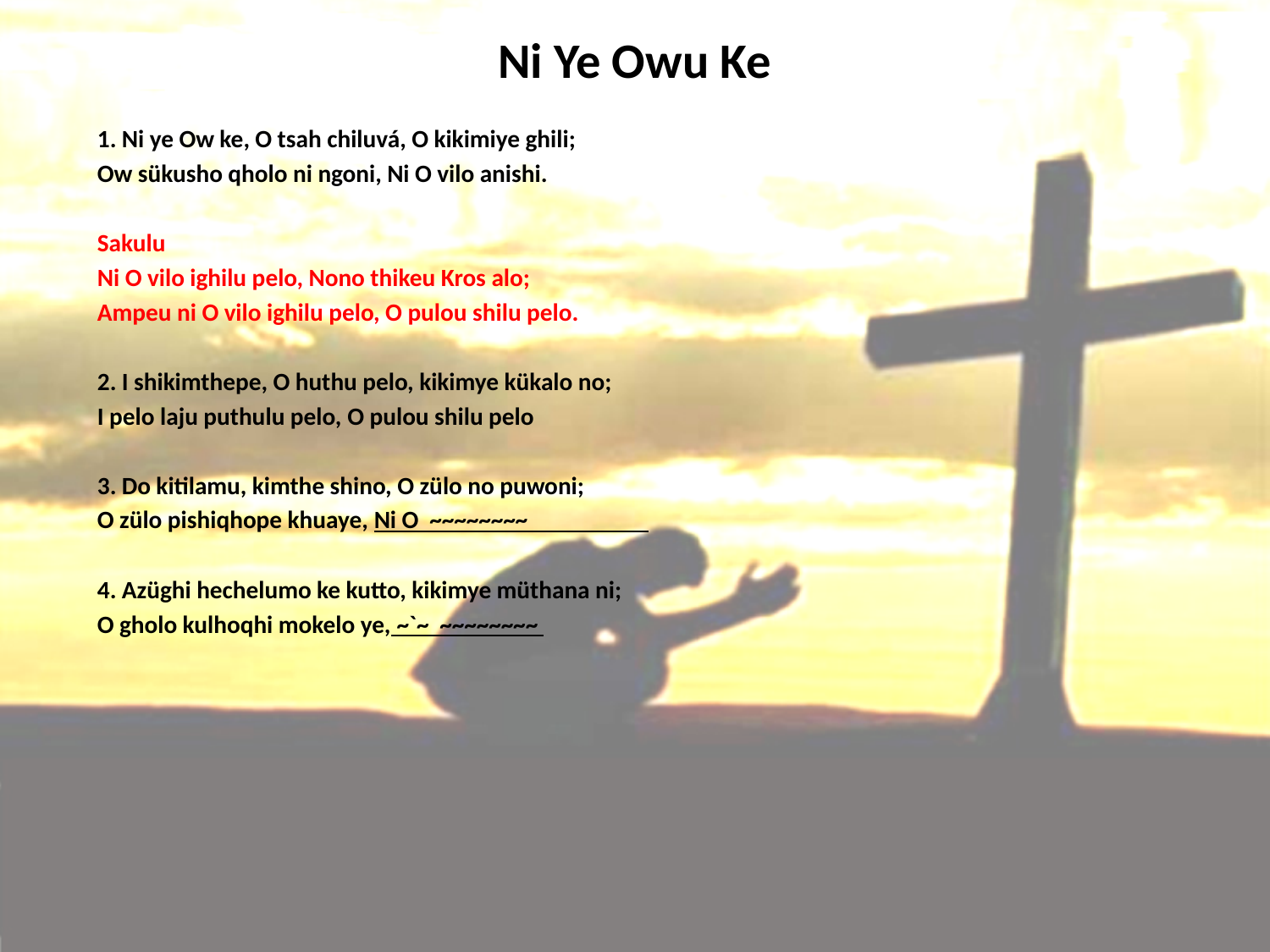

# Ni Ye Owu Ke
1. Ni ye Ow ke, O tsah chiluvá, O kikimiye ghili;
Ow sükusho qholo ni ngoni, Ni O vilo anishi.

Sakulu
Ni O vilo ighilu pelo, Nono thikeu Kros alo;
Ampeu ni O vilo ighilu pelo, O pulou shilu pelo.

2. I shikimthepe, O huthu pelo, kikimye kükalo no;
I pelo laju puthulu pelo, O pulou shilu pelo

3. Do kitilamu, kimthe shino, O zülo no puwoni;
O zülo pishiqhope khuaye, Ni O  ~~~~~~~~

4. Azüghi hechelumo ke kutto, kikimye müthana ni;
O gholo kulhoqhi mokelo ye, ~`~  ~~~~~~~~